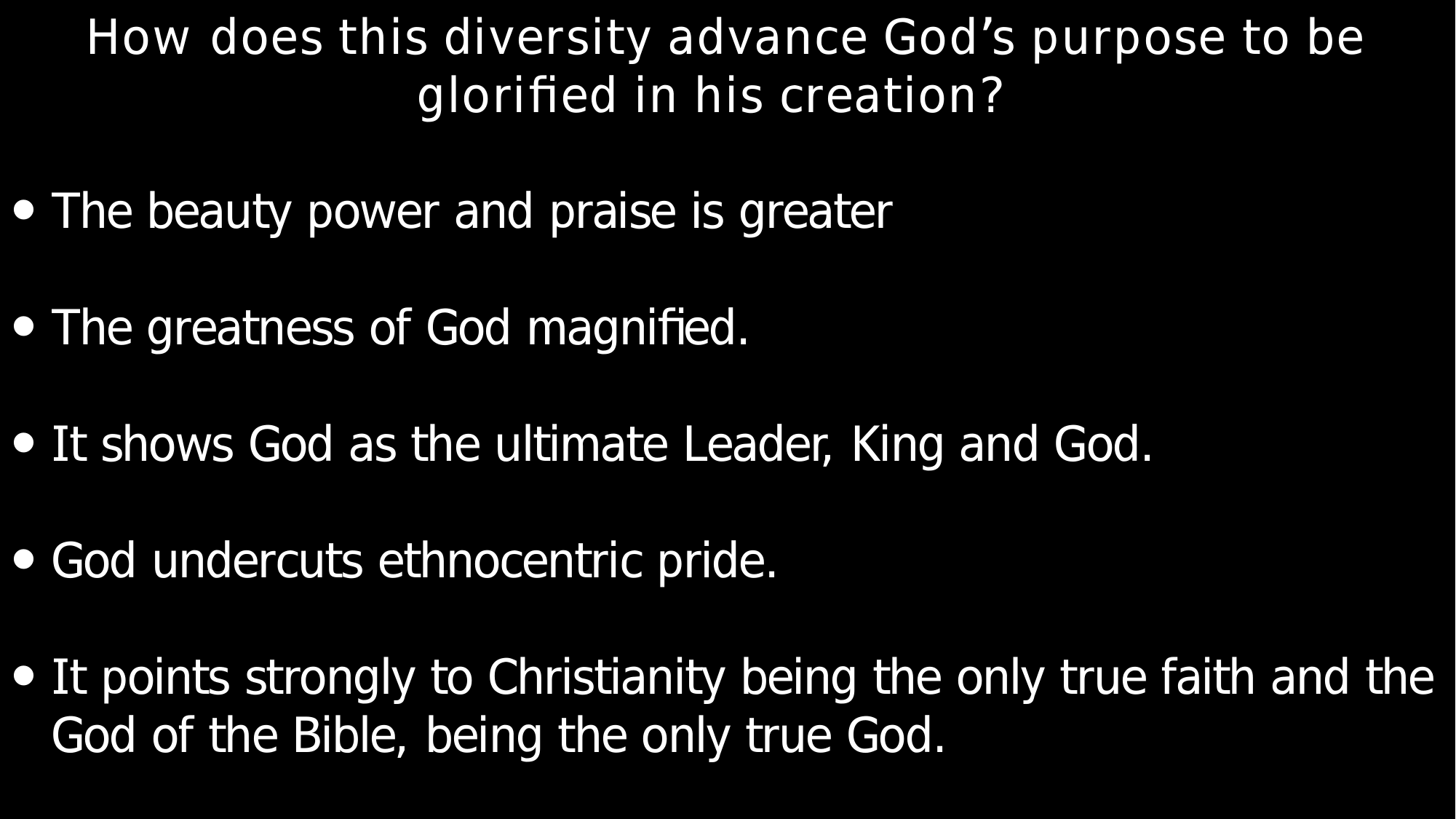

How does this diversity advance God’s purpose to be glorified in his creation?

The beauty power and praise is greater

The greatness of God magnified.

It shows God as the ultimate Leader, King and God.

God undercuts ethnocentric pride.

It points strongly to Christianity being the only true faith and the God of the Bible, being the only true God.